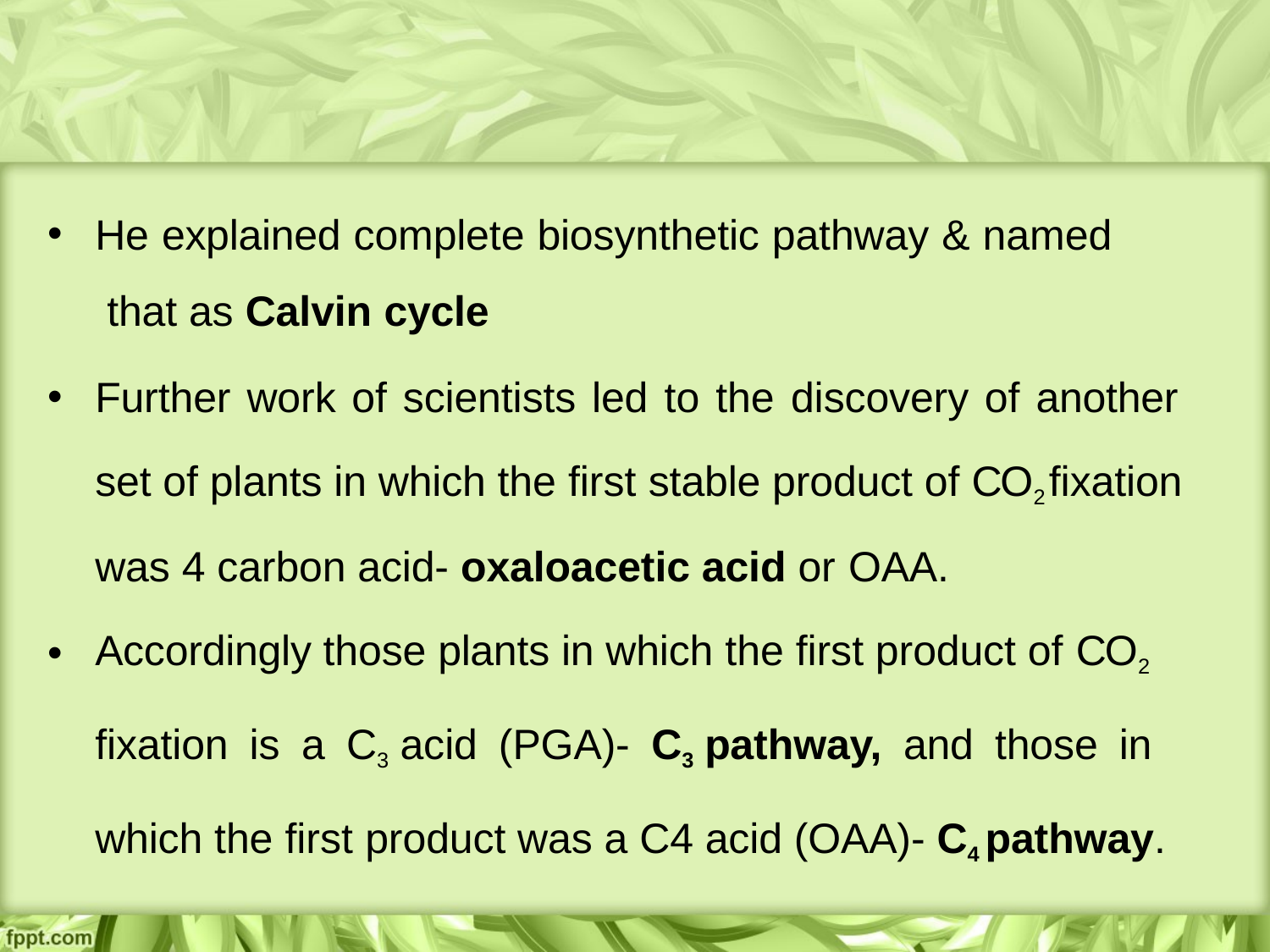

He explained complete biosynthetic pathway & named  that as Calvin cycle
Further work of scientists led to the discovery of another  set of plants in which the first stable product of CO2 fixation  was 4 carbon acid- oxaloacetic acid or OAA.
•
•
Accordingly those plants in which the first product of CO2
fixation is a C3 acid (PGA)- C3 pathway, and those in  which the first product was a C4 acid (OAA)- C4 pathway.
•